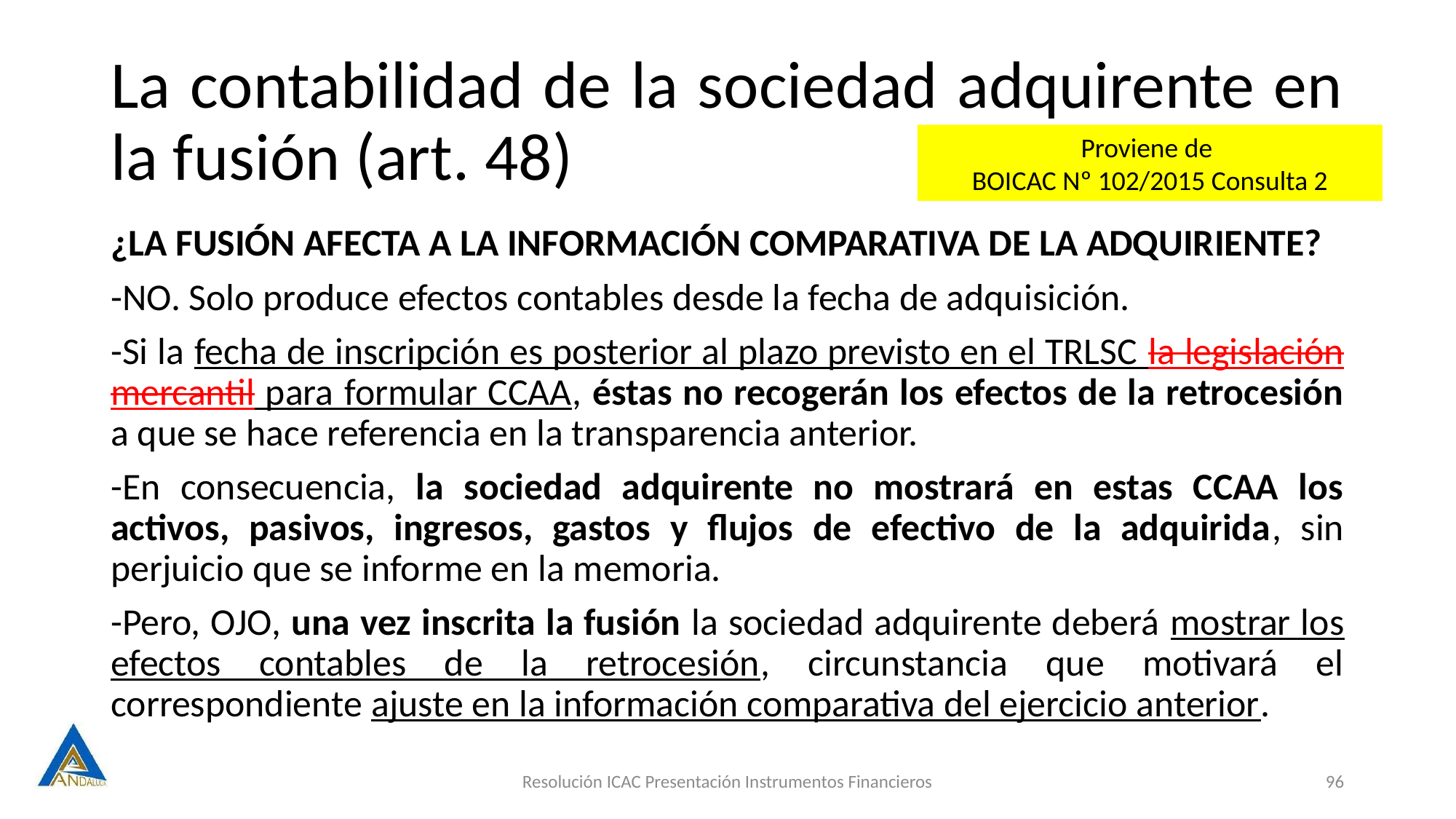

# La contabilidad de la sociedad adquirente en la fusión (art. 48)
Proviene de
BOICAC Nº 102/2015 Consulta 2
¿LA FUSIÓN AFECTA A LA INFORMACIÓN COMPARATIVA DE LA ADQUIRIENTE?
-NO. Solo produce efectos contables desde la fecha de adquisición.
-Si la fecha de inscripción es posterior al plazo previsto en el TRLSC la legislación mercantil para formular CCAA, éstas no recogerán los efectos de la retrocesión a que se hace referencia en la transparencia anterior.
-En consecuencia, la sociedad adquirente no mostrará en estas CCAA los activos, pasivos, ingresos, gastos y flujos de efectivo de la adquirida, sin perjuicio que se informe en la memoria.
-Pero, OJO, una vez inscrita la fusión la sociedad adquirente deberá mostrar los efectos contables de la retrocesión, circunstancia que motivará el correspondiente ajuste en la información comparativa del ejercicio anterior.

Resolución ICAC Presentación Instrumentos Financieros
96